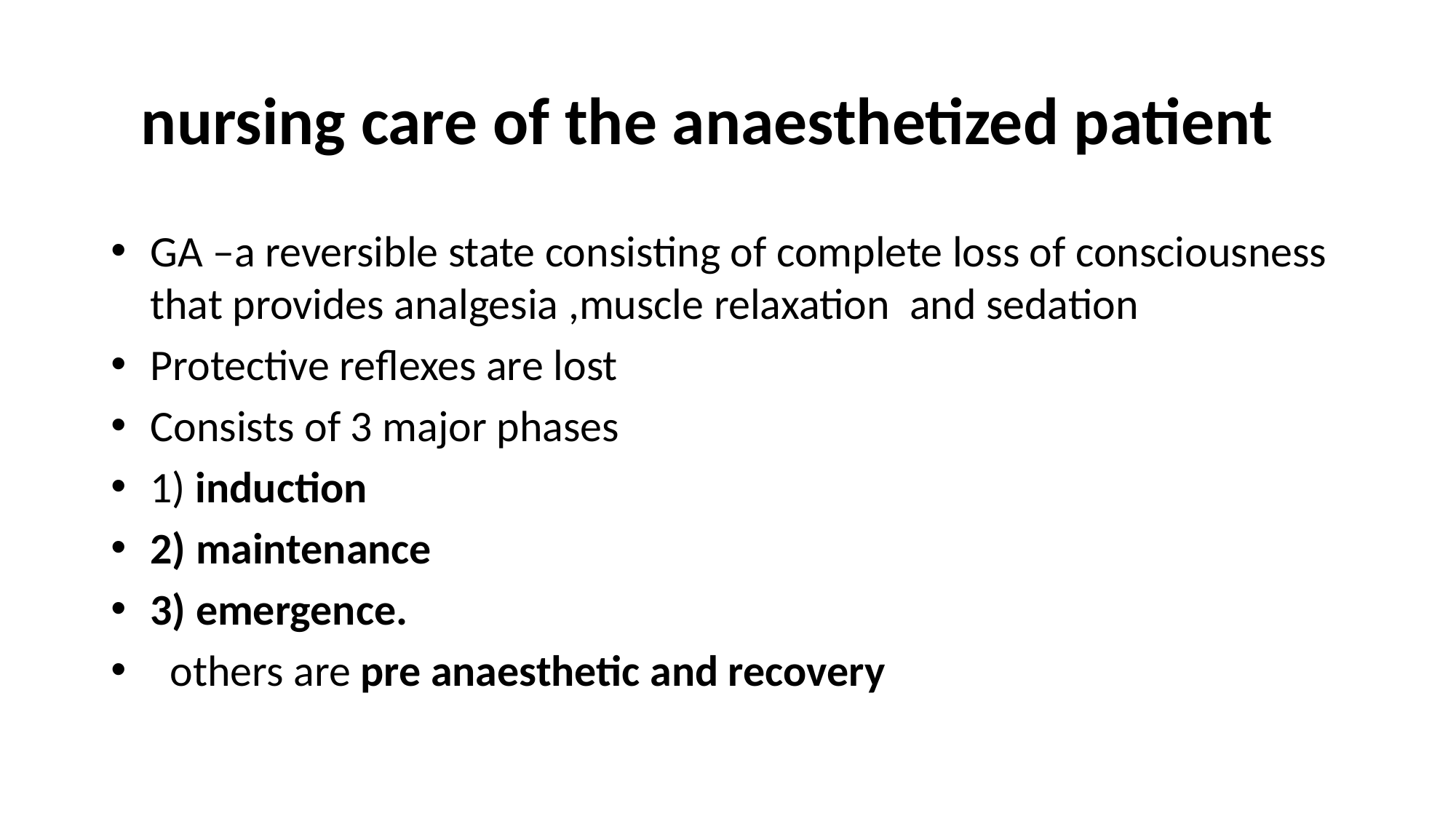

# nursing care of the anaesthetized patient
GA –a reversible state consisting of complete loss of consciousness that provides analgesia ,muscle relaxation  and sedation
Protective reflexes are lost
Consists of 3 major phases
1) induction
2) maintenance
3) emergence.
  others are pre anaesthetic and recovery